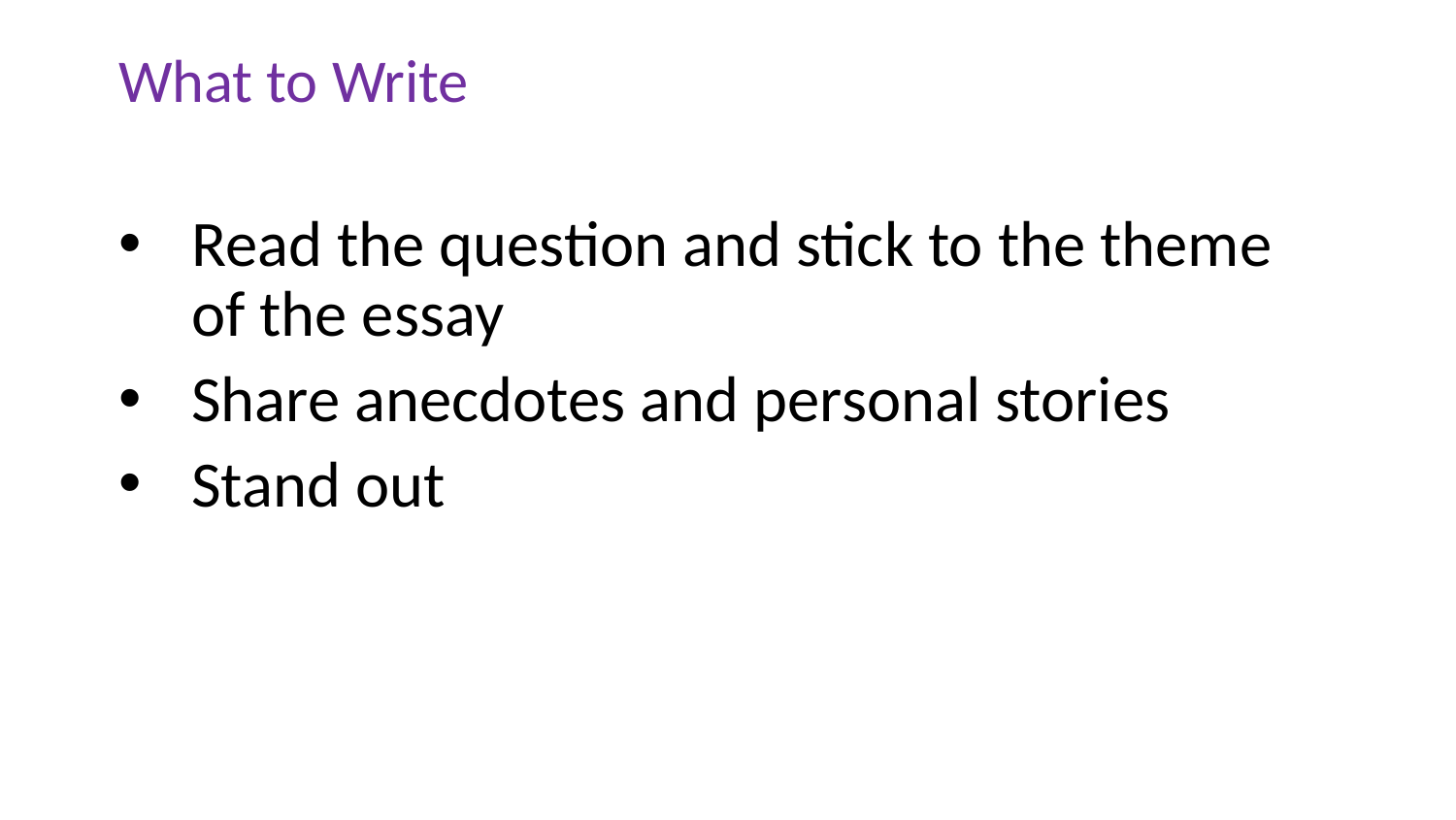

# What to Write
Read the question and stick to the theme of the essay​
Share anecdotes and personal stories​
Stand out